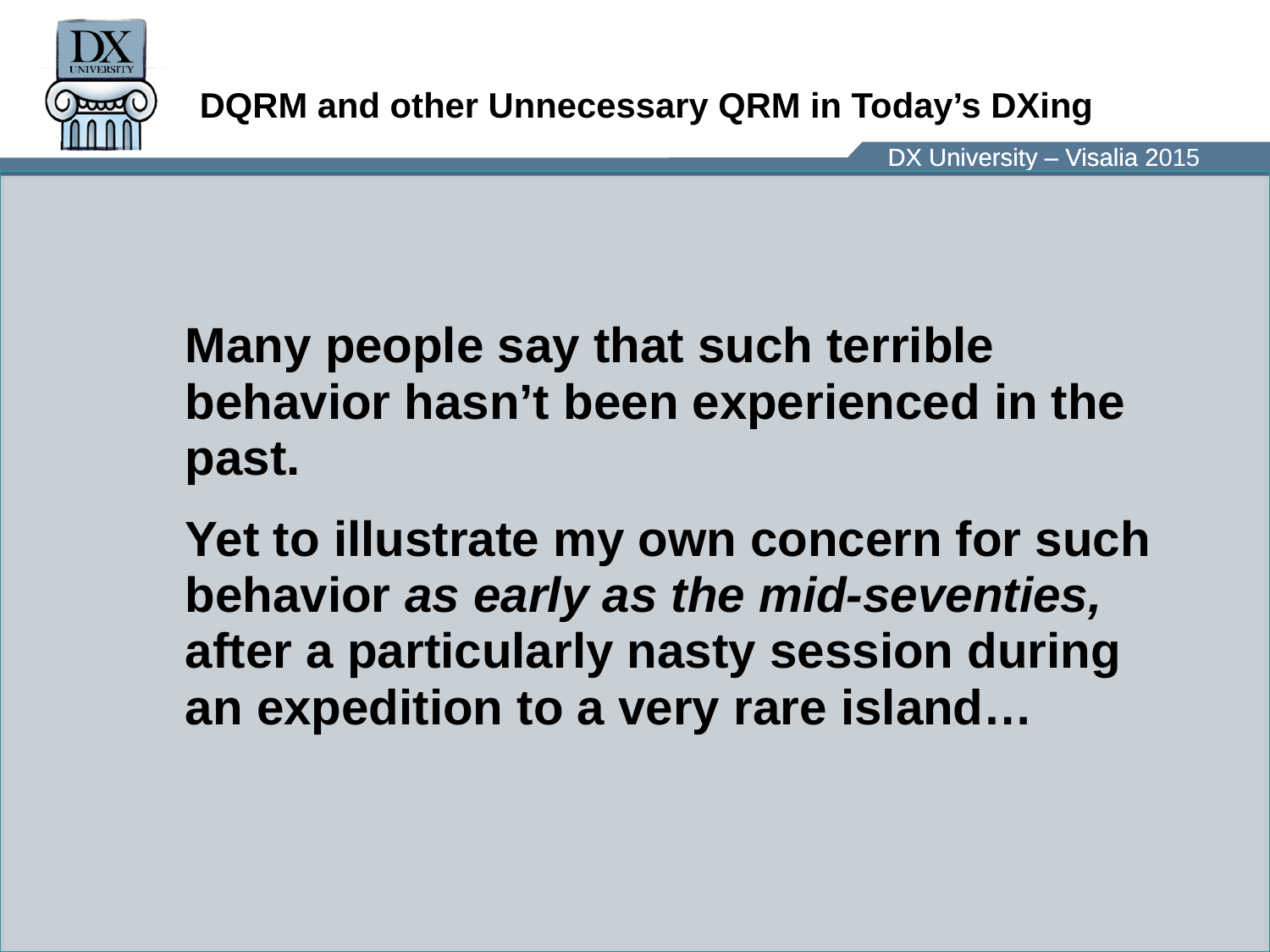

# DQRM and other Unnecessary QRM in Today’s DXing
Many people say that such terrible behavior hasn’t been experienced in the past.
Yet to illustrate my own concern for such behavior as early as the mid-seventies, after a particularly nasty session during an expedition to a very rare island…